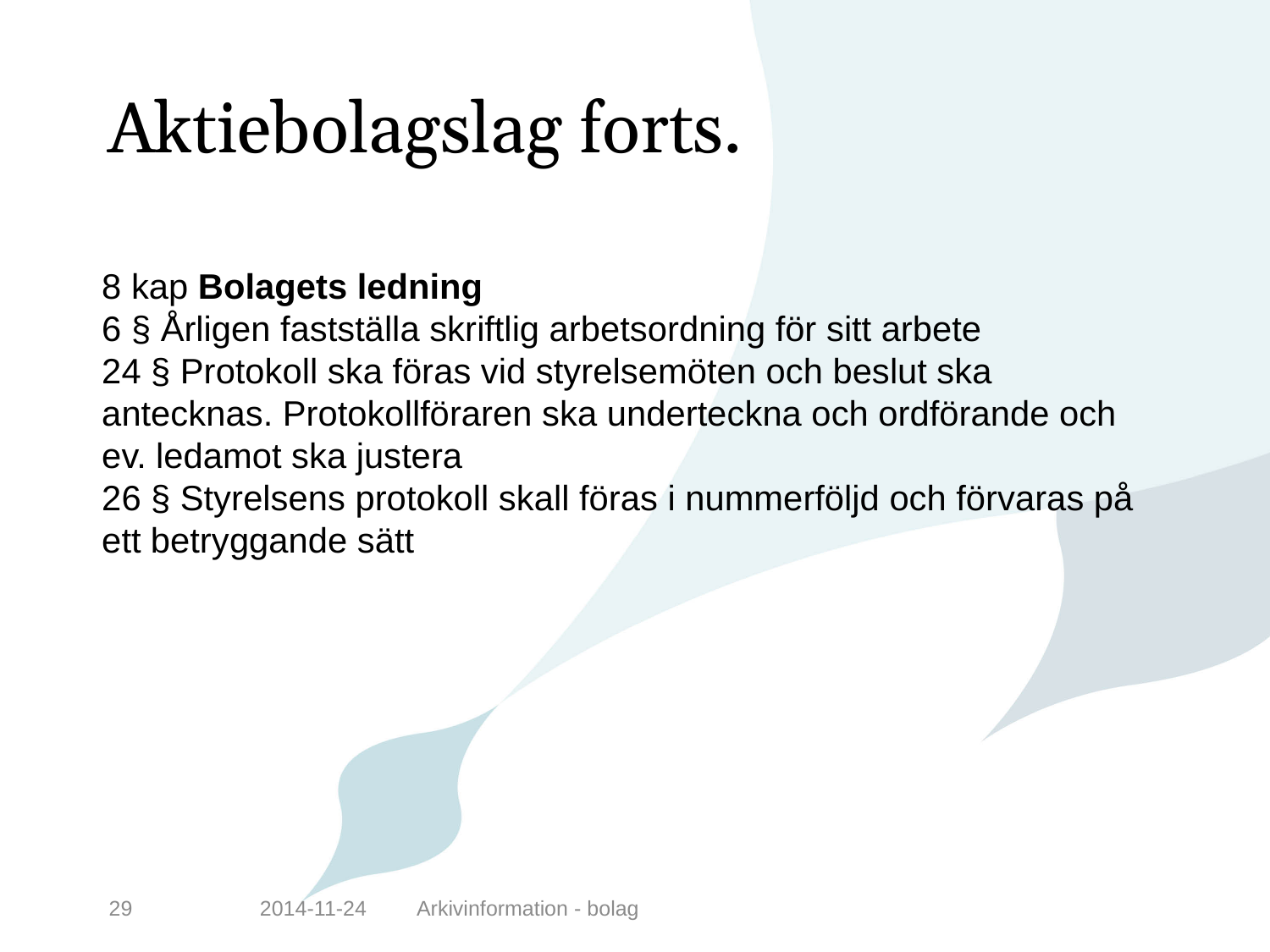

# Aktiebolagslag forts.
8 kap Bolagets ledning
6 § Årligen fastställa skriftlig arbetsordning för sitt arbete
24 § Protokoll ska föras vid styrelsemöten och beslut ska antecknas. Protokollföraren ska underteckna och ordförande och ev. ledamot ska justera
26 § Styrelsens protokoll skall föras i nummerföljd och förvaras på
ett betryggande sätt
29
2014-11-24
Arkivinformation - bolag